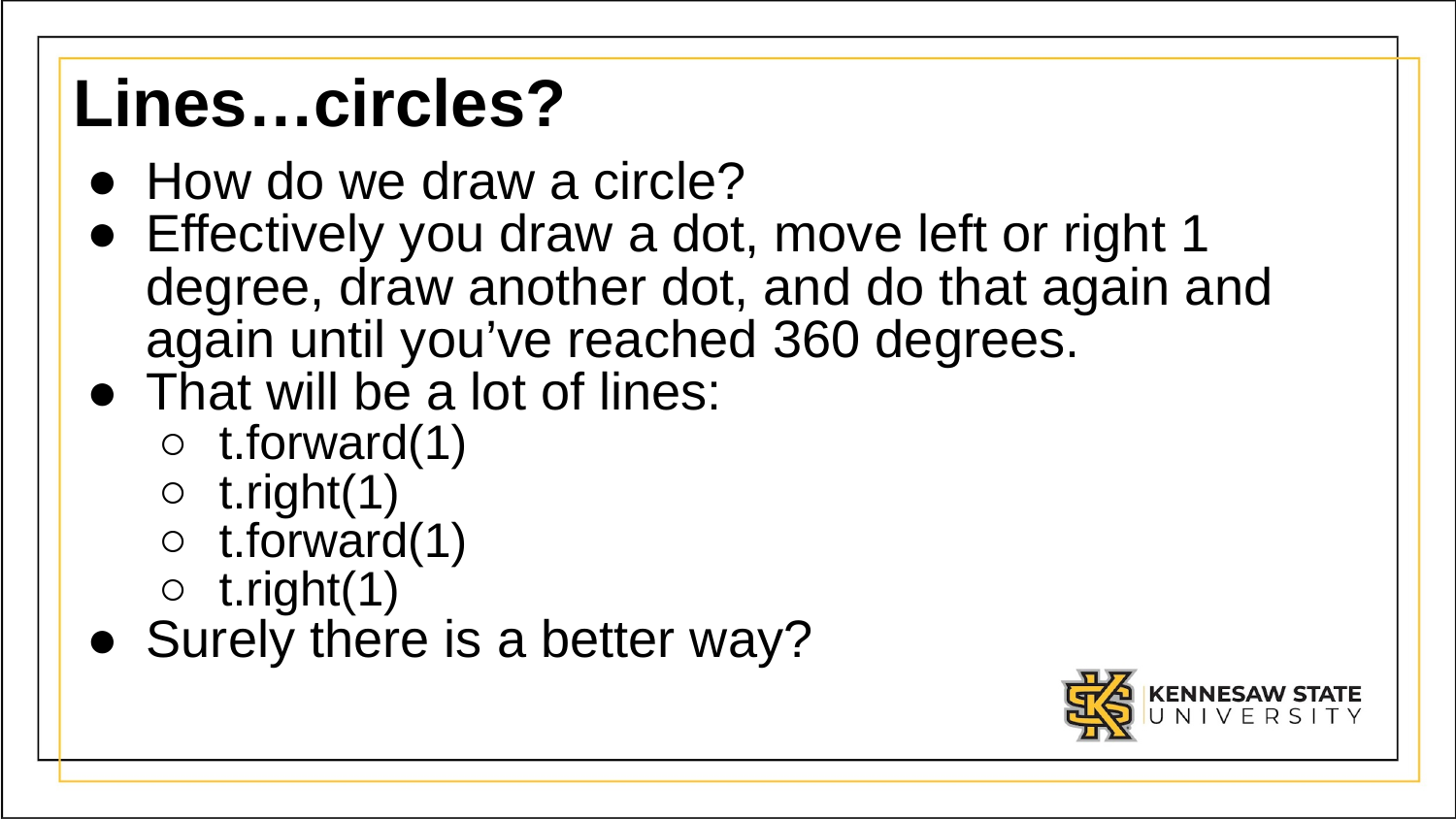

# Lines…circles?
How do we draw a circle?
Effectively you draw a dot, move left or right 1 degree, draw another dot, and do that again and again until you’ve reached 360 degrees.
That will be a lot of lines:
t.forward(1)
t.right(1)
t.forward(1)
t.right(1)
Surely there is a better way?